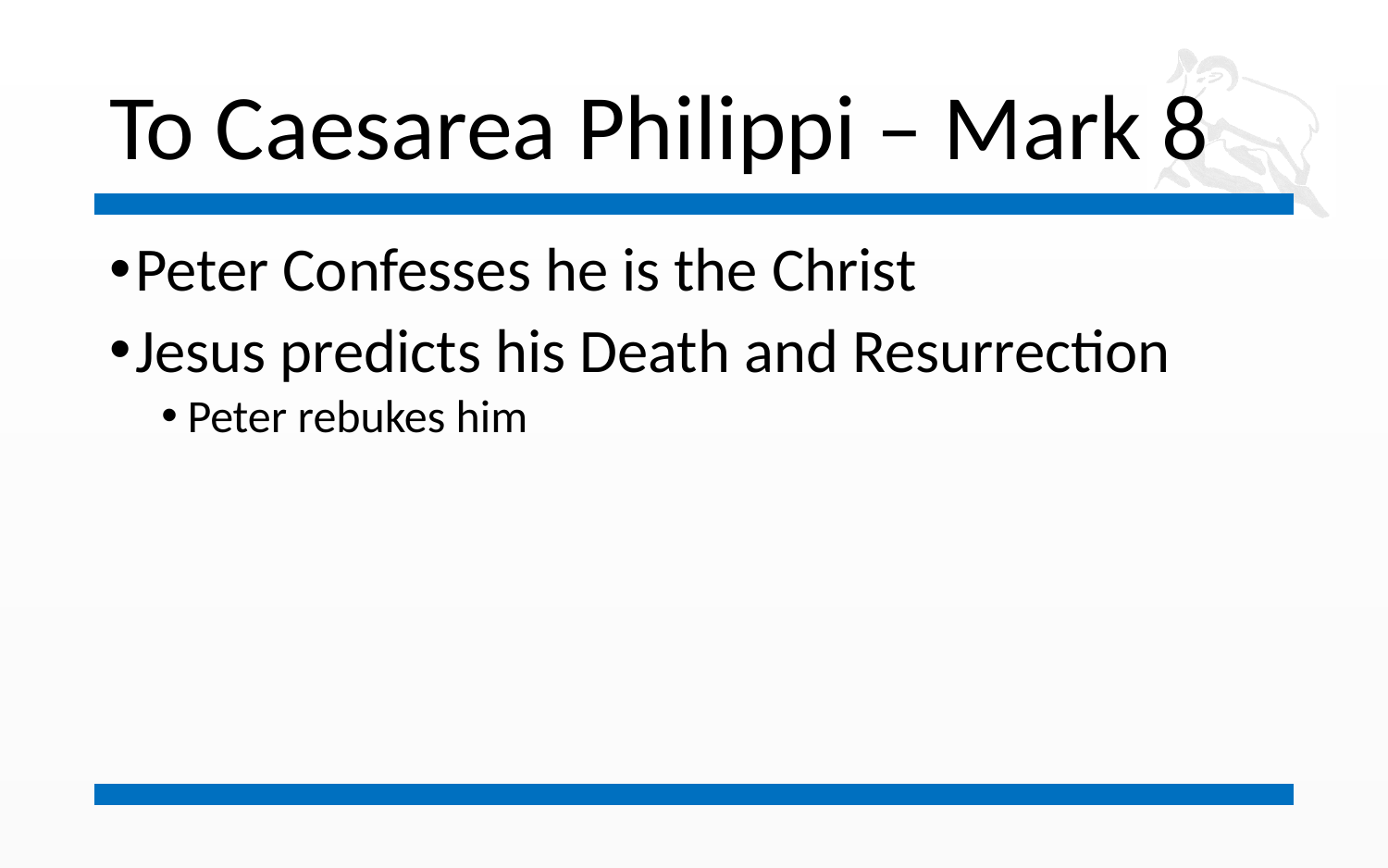

# To Caesarea Philippi – Mark 8
Peter Confesses he is the Christ
Jesus predicts his Death and Resurrection
Peter rebukes him